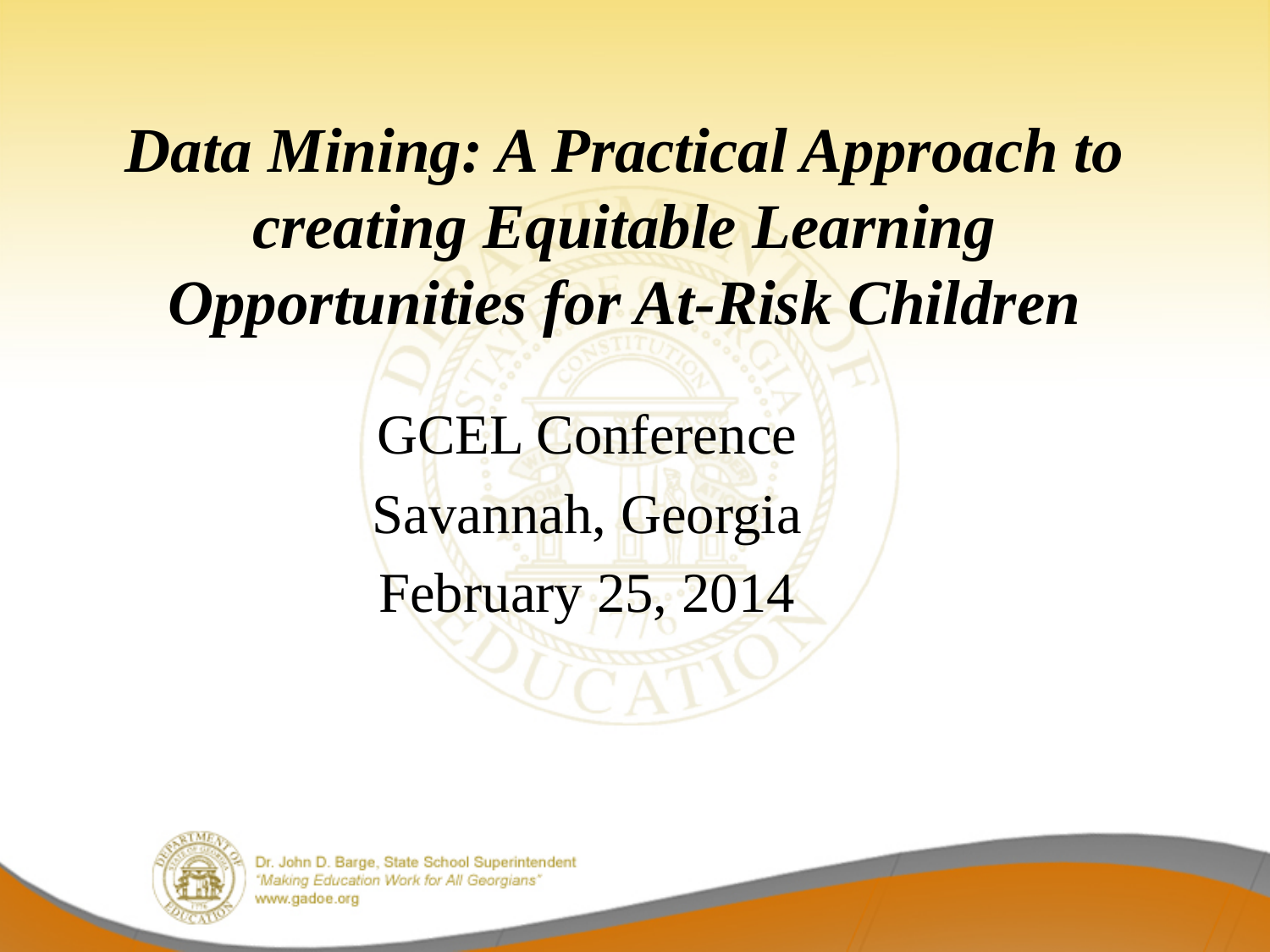

# Data Mining: A Practical Approach to creating Equitable Learning Opportunities for At-Risk Children
GCEL Conference
Savannah, Georgia
February 25, 2014